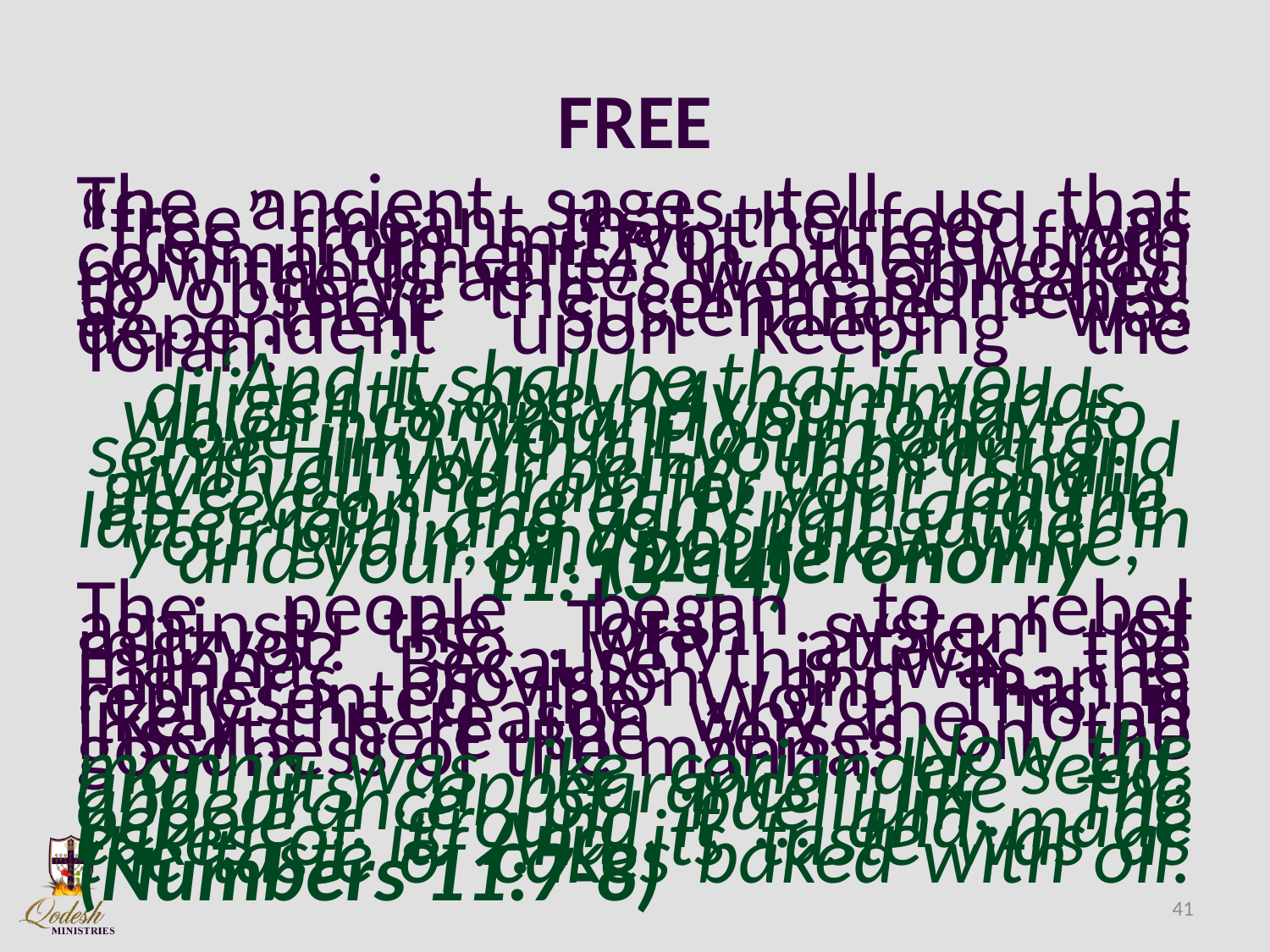

# FREE
The ancient sages tell us that “free” meant that the food was “free from mitzvot” (free from commandments). In other words, now the Israelites were obligated to observe the commandments, as their sustenance was dependent upon keeping the Torah:
‘And it shall be that if you diligently obey My commands which I command you today, to love יהוה your Elohim and to serve Him with all your heart and with all your being, then I shall give you the rain for your land in its season, the early rain and the latter rain, and you shall gather in your grain, and your new wine, and your oil. (Deuteronomy 11:13-14)
The people began to rebel against the Torah system of mitzvot! So why attack the manna? Because this was the Father’s provision, and manna represented the Word. This is likely the reason why the Torah inserts here the verses on the goodness of the manna: Now the manna was like coriander seed, and its appearance like the appearance of bdellium. The people .. ground it ... and made cakes of it. And its taste was as the taste of cakes baked with oil. (Numbers 11:7-8)

41